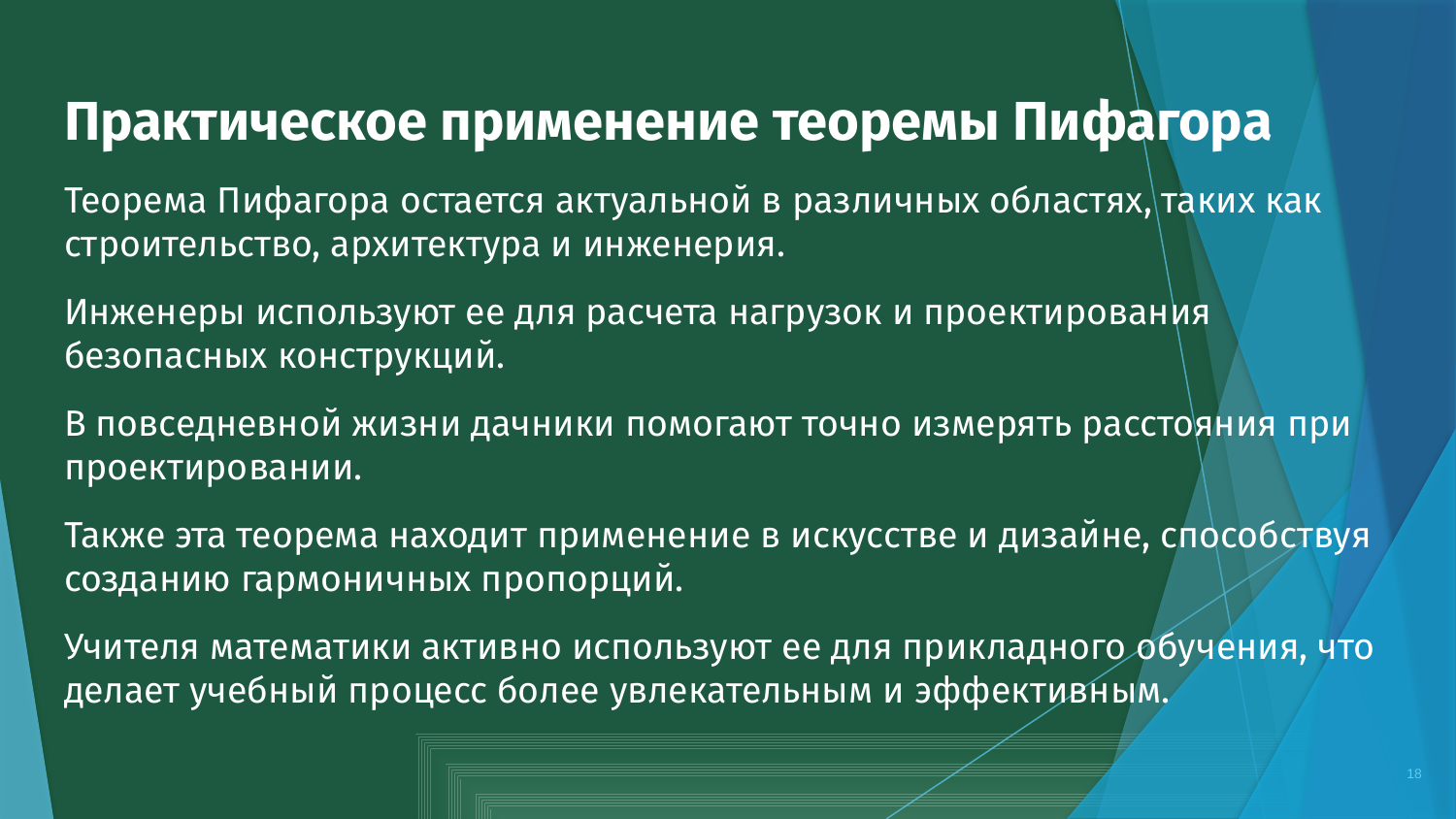

# Практическое применение теоремы Пифагора
Теорема Пифагора остается актуальной в различных областях, таких как строительство, архитектура и инженерия.
Инженеры используют ее для расчета нагрузок и проектирования безопасных конструкций.
В повседневной жизни дачники помогают точно измерять расстояния при проектировании.
Также эта теорема находит применение в искусстве и дизайне, способствуя созданию гармоничных пропорций.
Учителя математики активно используют ее для прикладного обучения, что делает учебный процесс более увлекательным и эффективным.
18